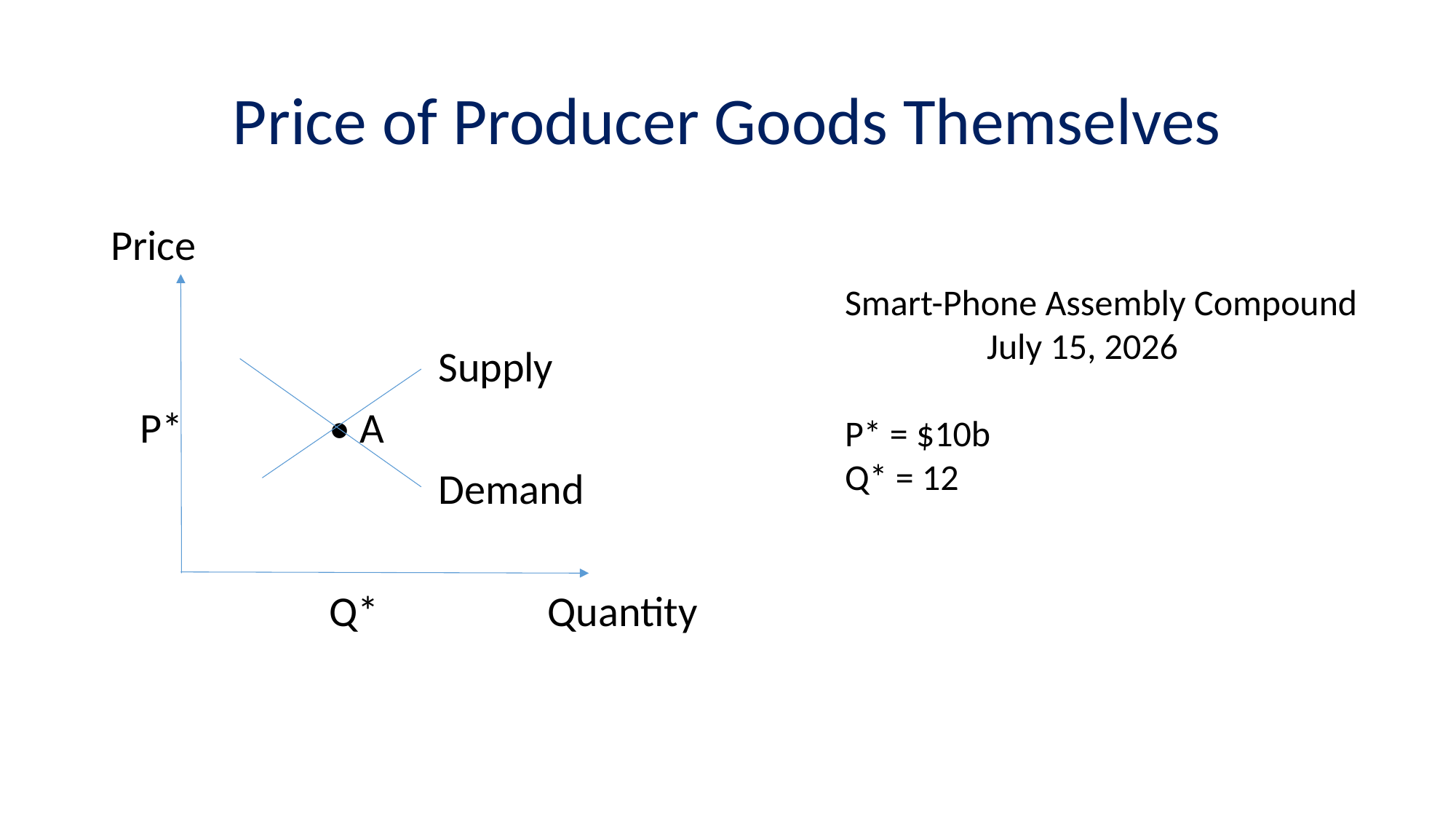

# Price of Producer Goods Themselves
Price

			Supply
   P*		• A
			Demand

		Q*		Quantity

Smart-Phone Assembly Compound
	    July 15, 2026

P* = $10b
Q* = 12